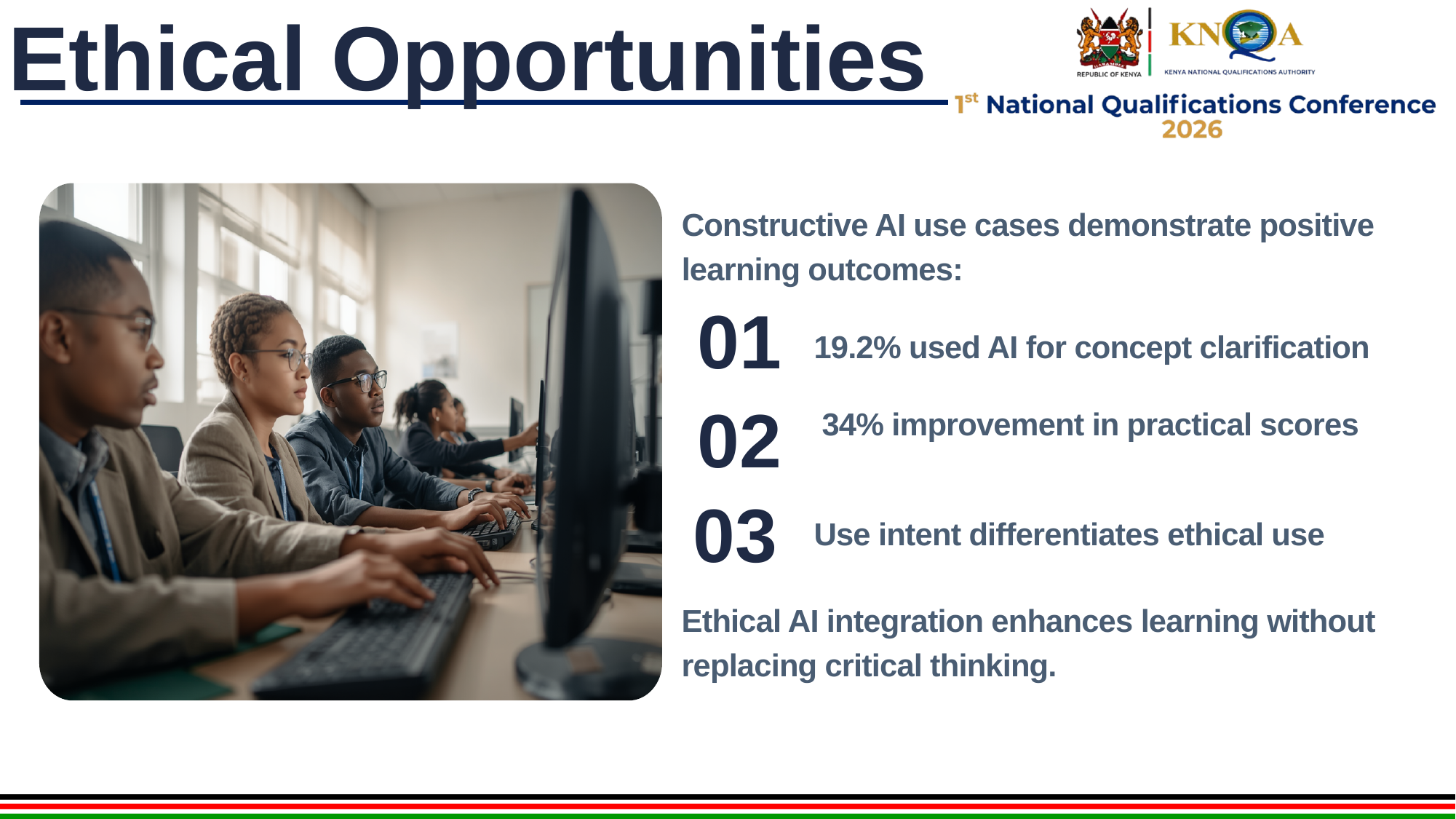

# Ethical Opportunities

Constructive AI use cases demonstrate positive learning outcomes:
01
19.2% used AI for concept clarification
34% improvement in practical scores
02
03
Use intent differentiates ethical use
Ethical AI integration enhances learning without replacing critical thinking.